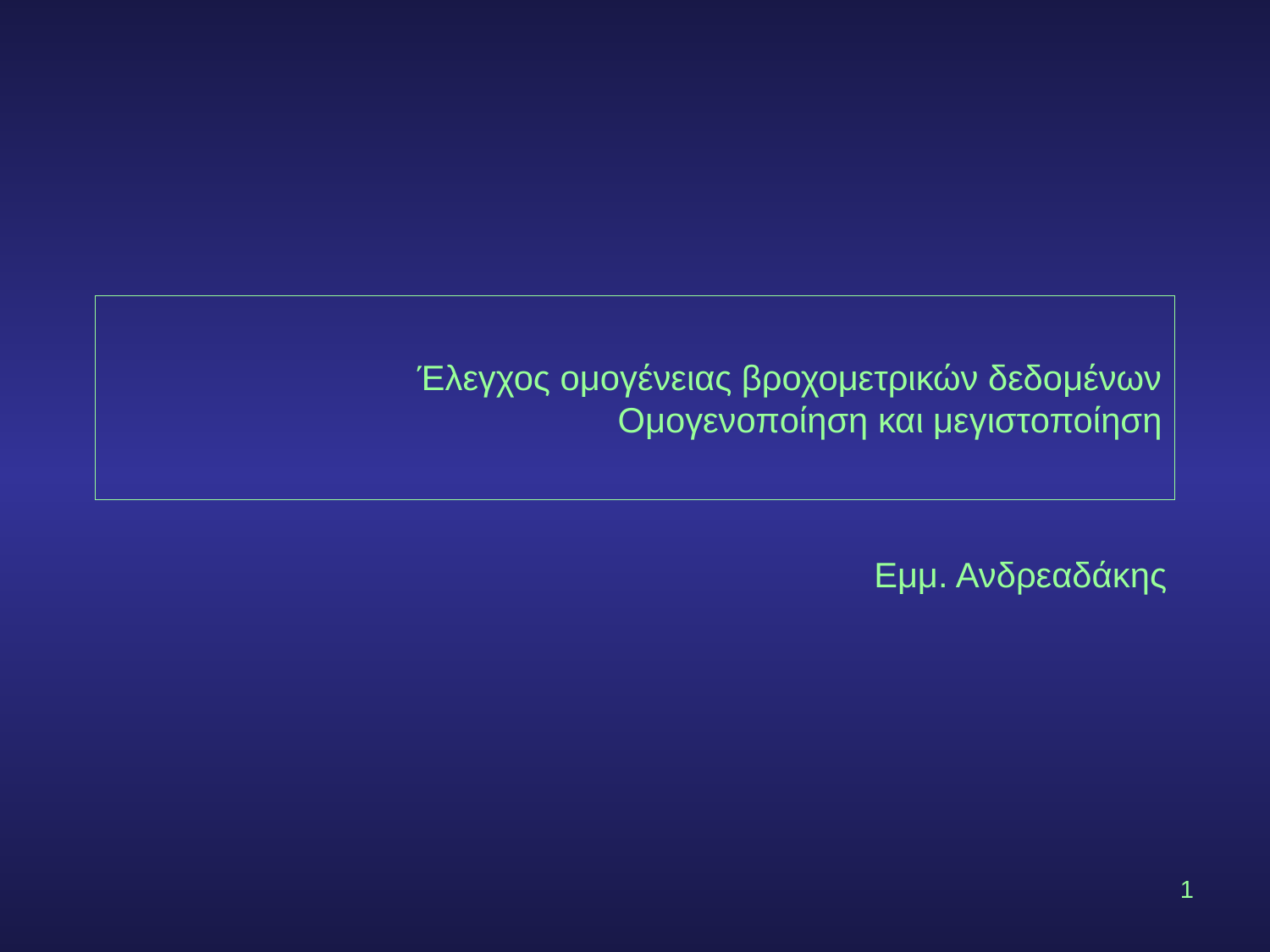

# Έλεγχος ομογένειας βροχομετρικών δεδομένων Ομογενοποίηση και μεγιστοποίηση
Εμμ. Ανδρεαδάκης
1